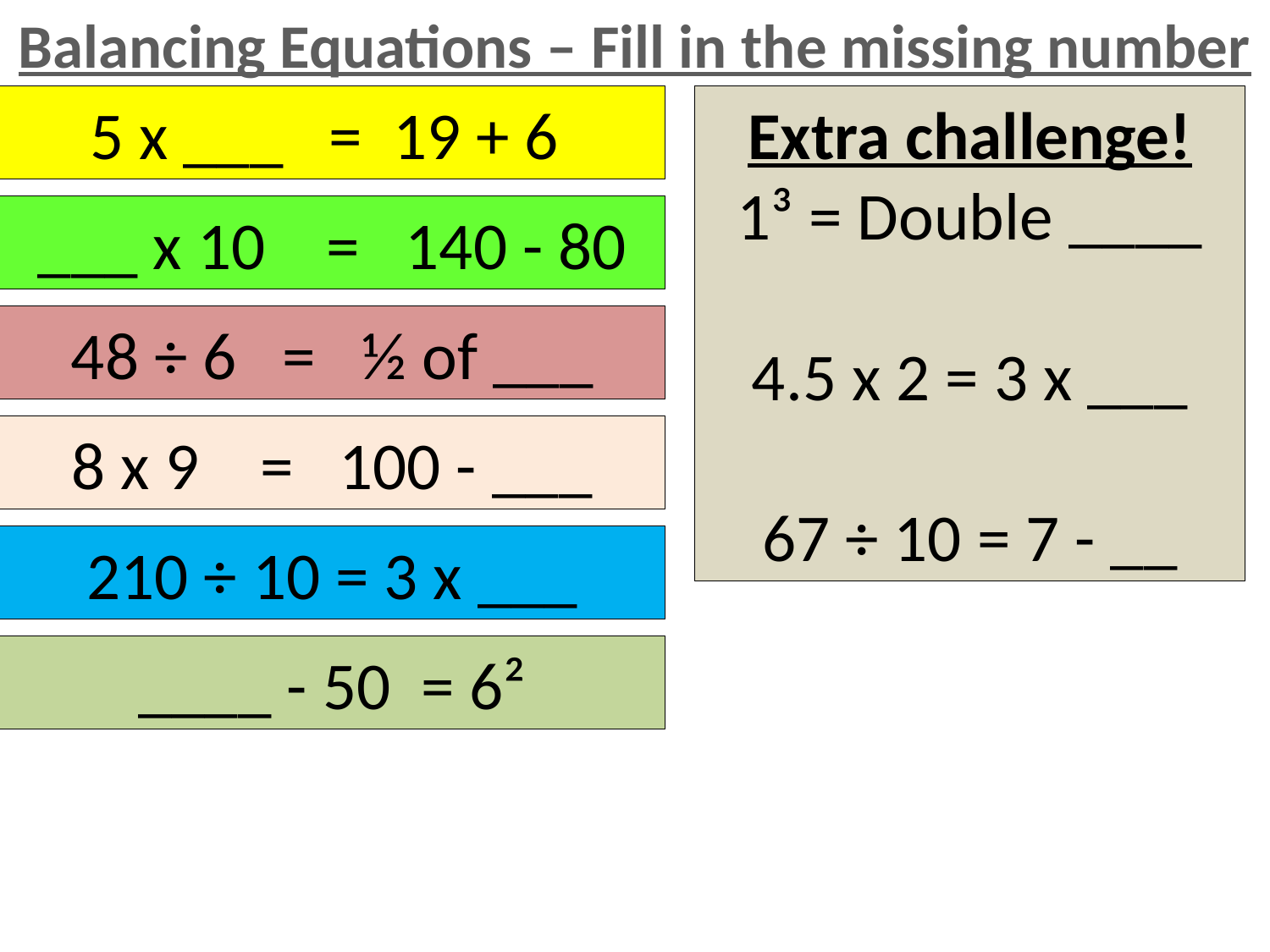

Balancing Equations – Fill in the missing number
5 x ___   =  19 + 6
Extra challenge!
1³ = Double ____

4.5 x 2 = 3 x ___

 67 ÷ 10 = 7 - __
___ x 10    =   140 - 80
48 ÷ 6   =   ½ of ___
8 x 9    =   100 - ___
210 ÷ 10 = 3 x ___
____ - 50  = 6²